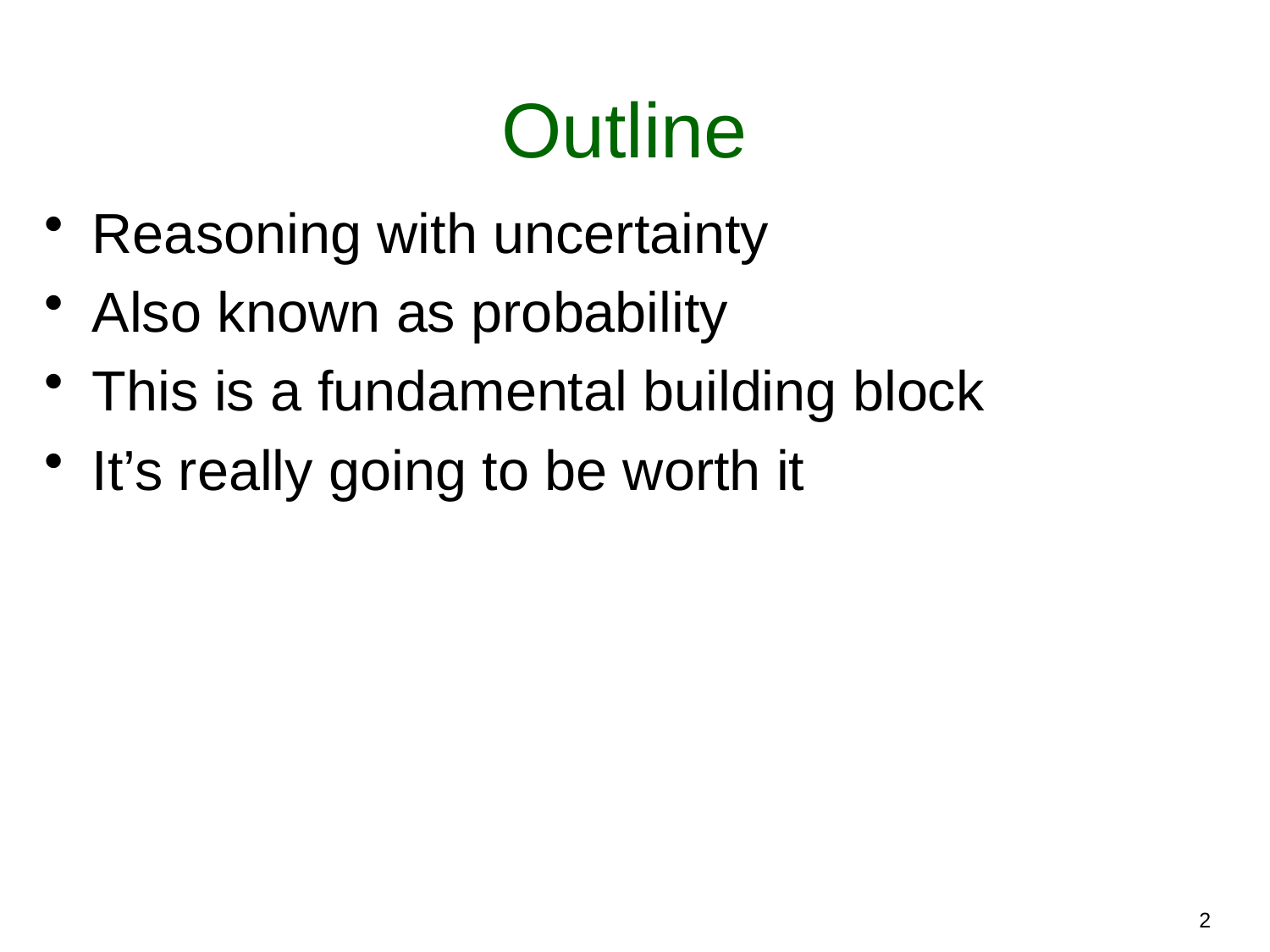

# Outline
Reasoning with uncertainty
Also known as probability
This is a fundamental building block
It’s really going to be worth it